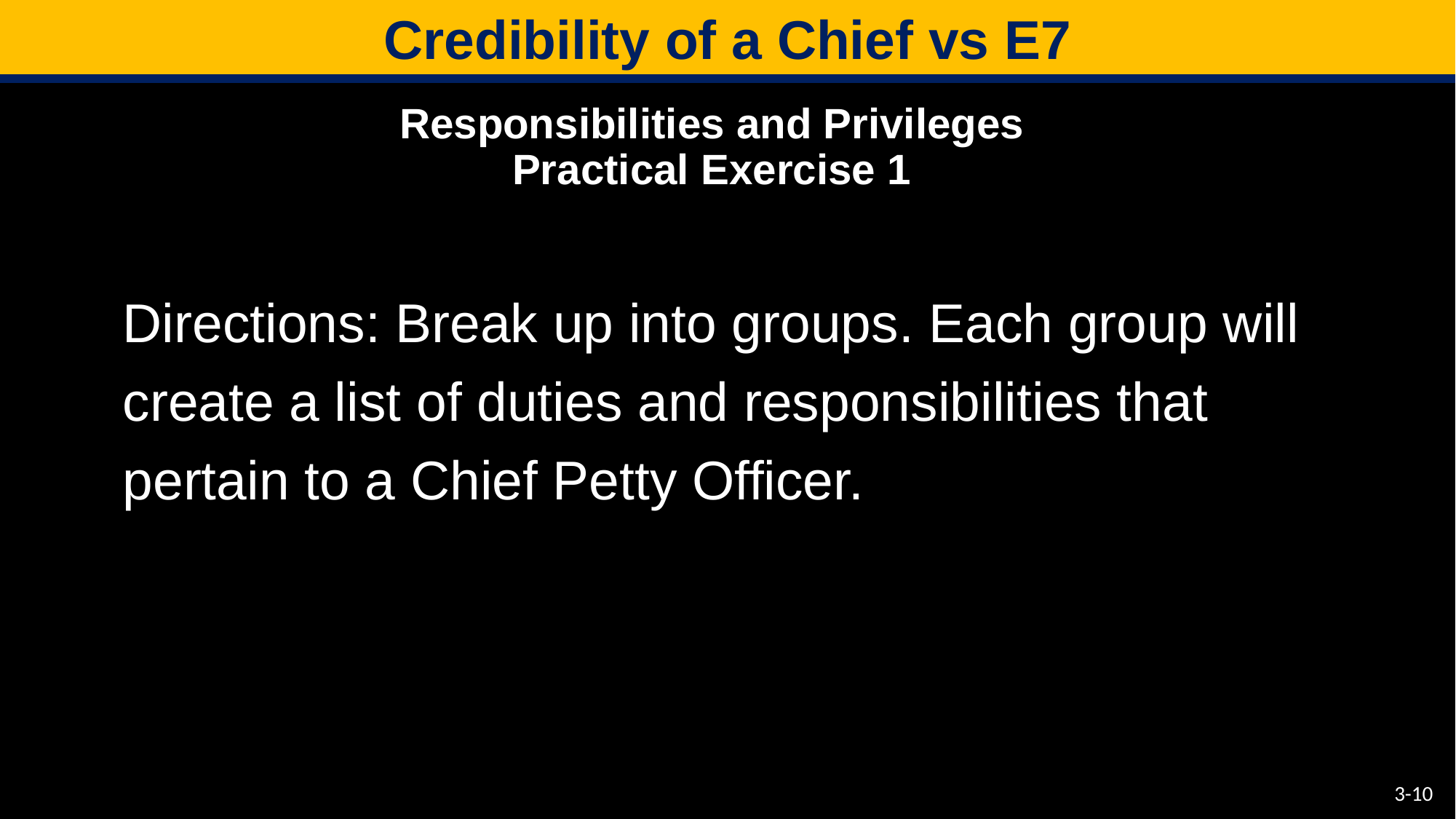

Credibility of a Chief vs E7

# Responsibilities and Privileges Practical Exercise 1

Directions: Break up into groups. Each group will create a list of duties and responsibilities that pertain to a Chief Petty Officer.

3-10